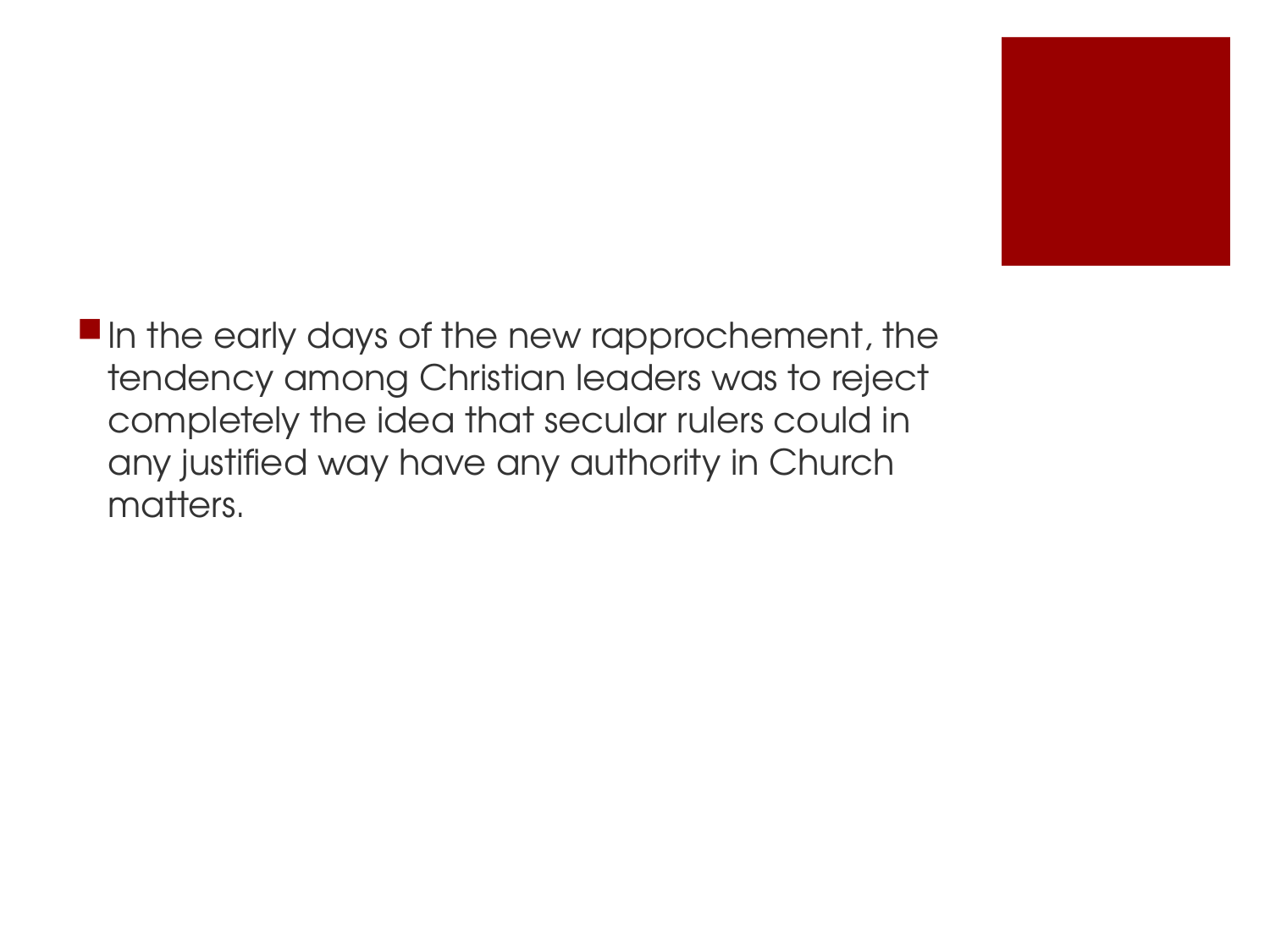

#
In the early days of the new rapprochement, the tendency among Christian leaders was to reject completely the idea that secular rulers could in any justified way have any authority in Church matters.